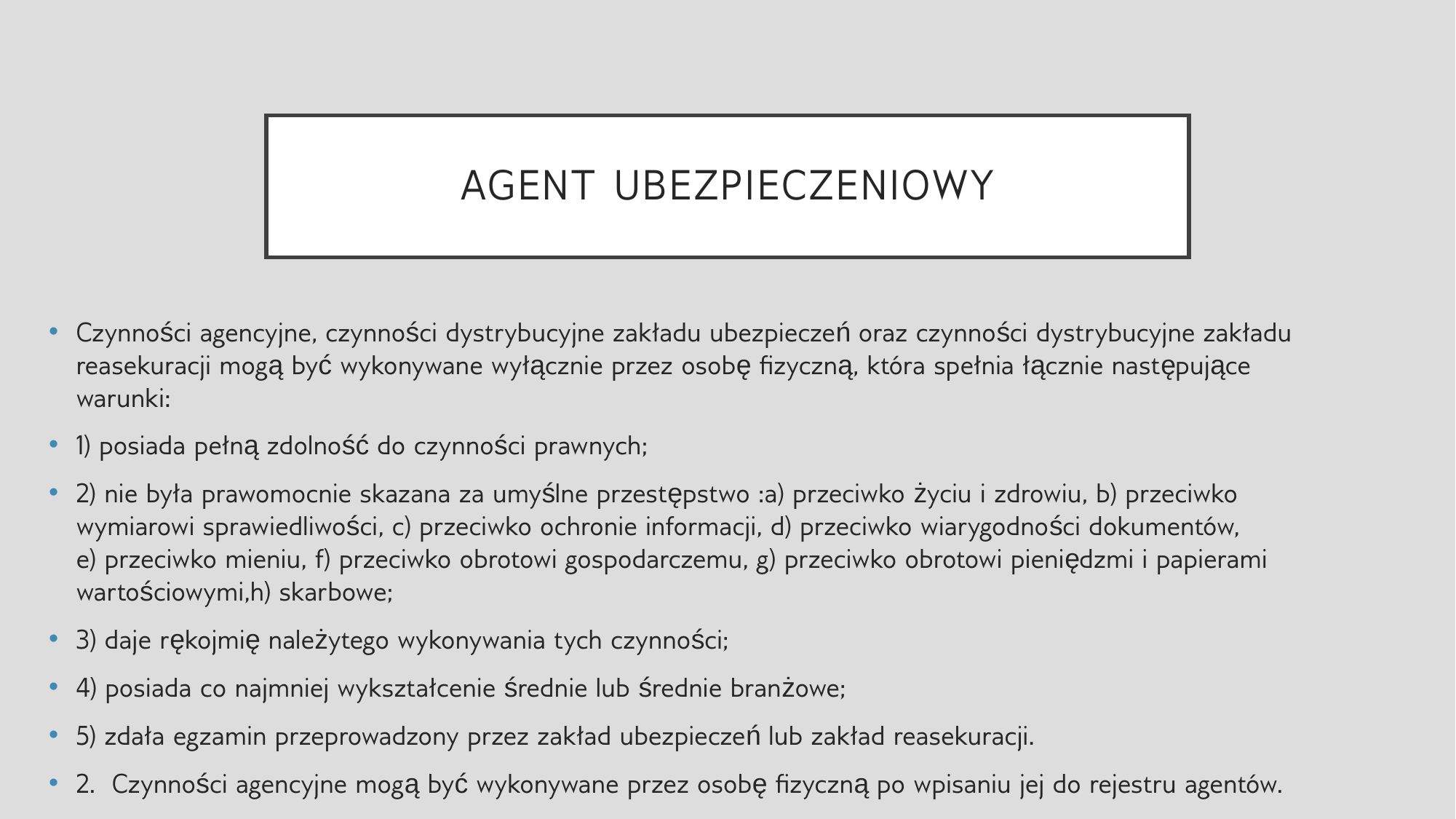

# Agent ubezpieczeniowy
Czynności agencyjne, czynności dystrybucyjne zakładu ubezpieczeń oraz czynności dystrybucyjne zakładu reasekuracji mogą być wykonywane wyłącznie przez osobę fizyczną, która spełnia łącznie następujące warunki:
1) posiada pełną zdolność do czynności prawnych;
2) nie była prawomocnie skazana za umyślne przestępstwo :a) przeciwko życiu i zdrowiu, b) przeciwko wymiarowi sprawiedliwości, c) przeciwko ochronie informacji, d) przeciwko wiarygodności dokumentów, e) przeciwko mieniu, f) przeciwko obrotowi gospodarczemu, g) przeciwko obrotowi pieniędzmi i papierami wartościowymi,h) skarbowe;
3) daje rękojmię należytego wykonywania tych czynności;
4) posiada co najmniej wykształcenie średnie lub średnie branżowe;
5) zdała egzamin przeprowadzony przez zakład ubezpieczeń lub zakład reasekuracji.
2.  Czynności agencyjne mogą być wykonywane przez osobę fizyczną po wpisaniu jej do rejestru agentów.